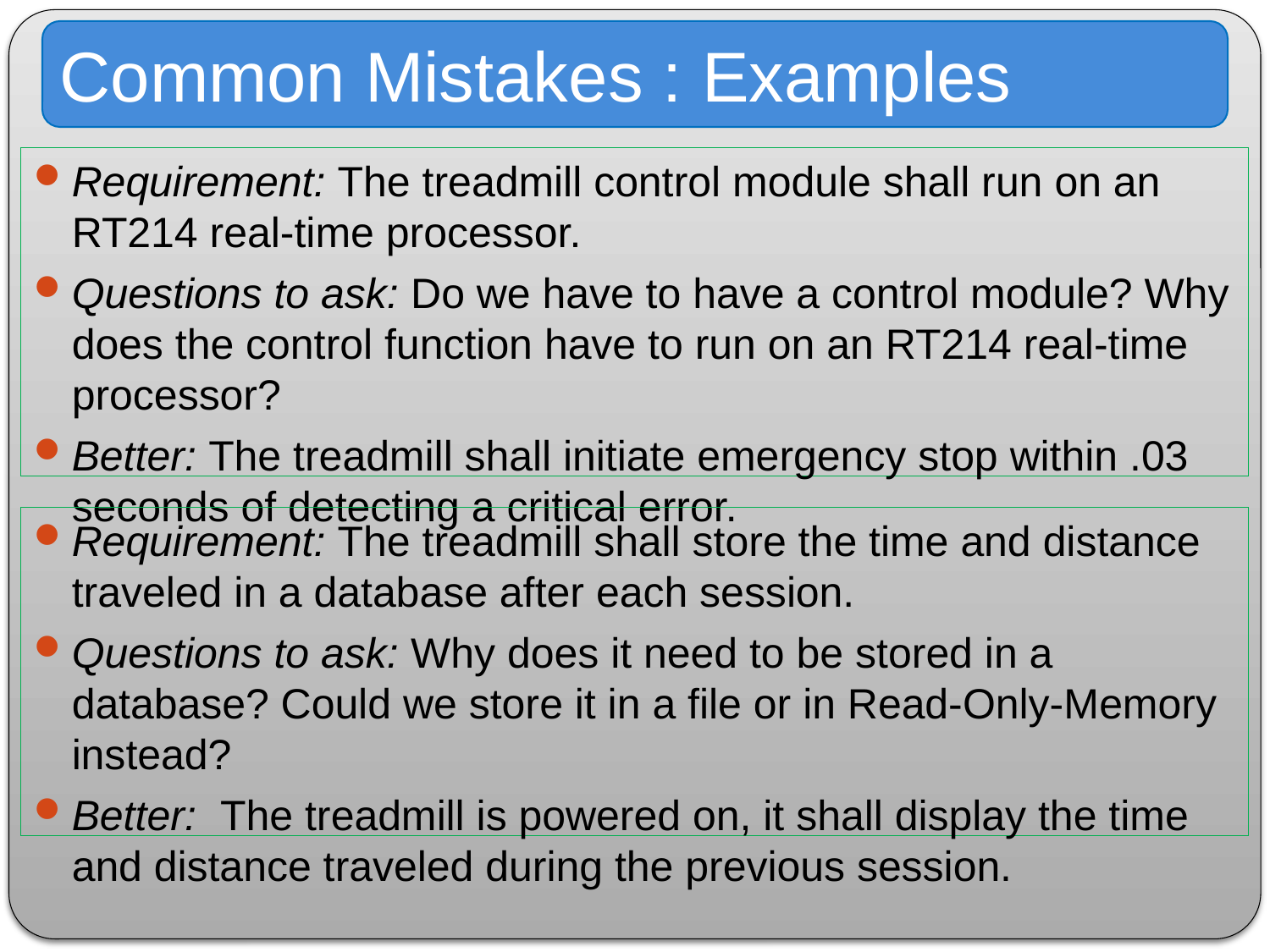

Common Mistakes : Examples
Requirement: The treadmill control module shall run on an RT214 real-time processor.
Questions to ask: Do we have to have a control module? Why does the control function have to run on an RT214 real-time processor?
Better: The treadmill shall initiate emergency stop within .03 seconds of detecting a critical error.
Requirement: The treadmill shall store the time and distance traveled in a database after each session.
Questions to ask: Why does it need to be stored in a database? Could we store it in a file or in Read-Only-Memory instead?
Better:  The treadmill is powered on, it shall display the time and distance traveled during the previous session.